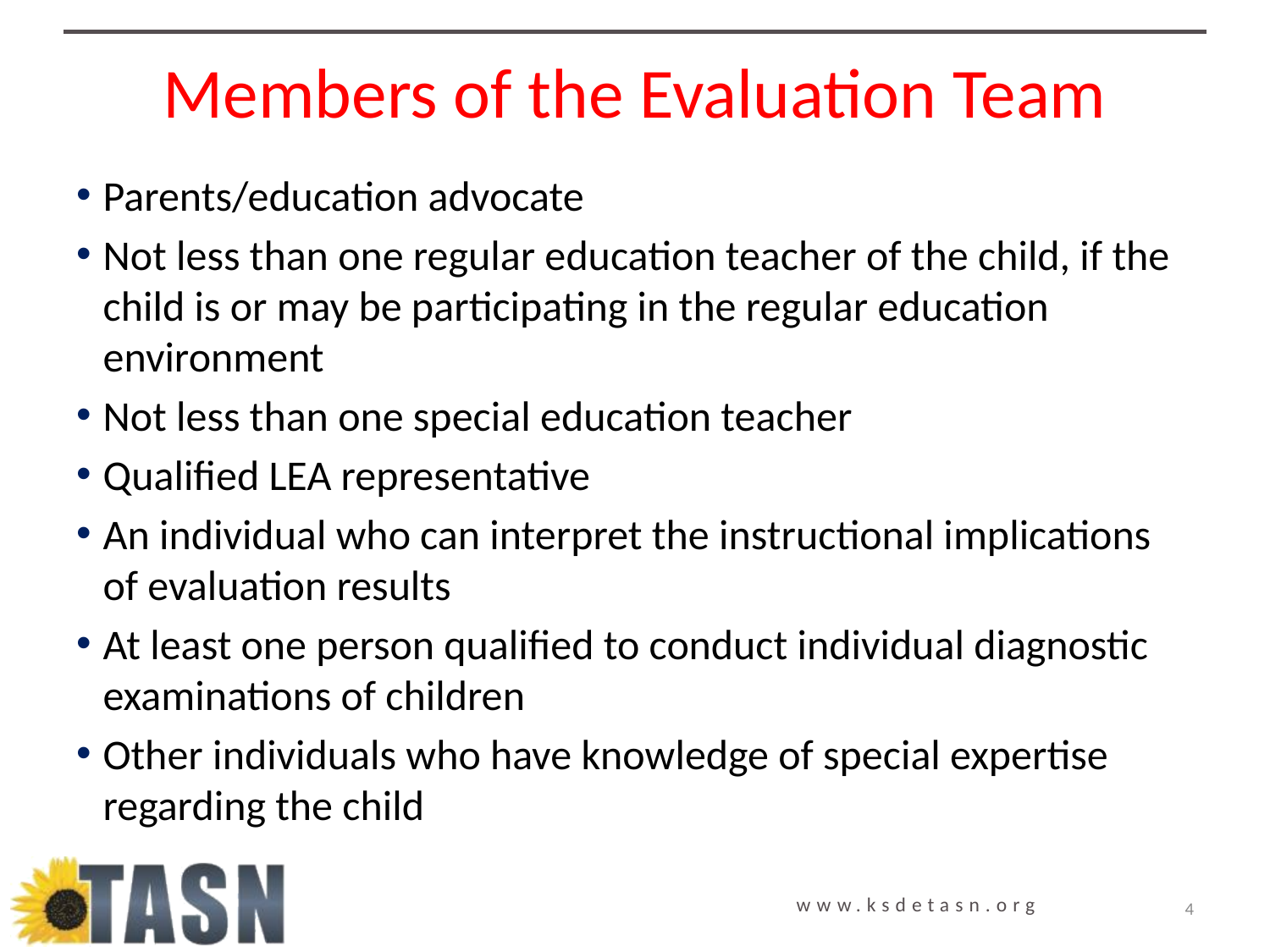

# Members of the Evaluation Team
Parents/education advocate
Not less than one regular education teacher of the child, if the child is or may be participating in the regular education environment
Not less than one special education teacher
Qualified LEA representative
An individual who can interpret the instructional implications of evaluation results
At least one person qualified to conduct individual diagnostic examinations of children
Other individuals who have knowledge of special expertise regarding the child
4